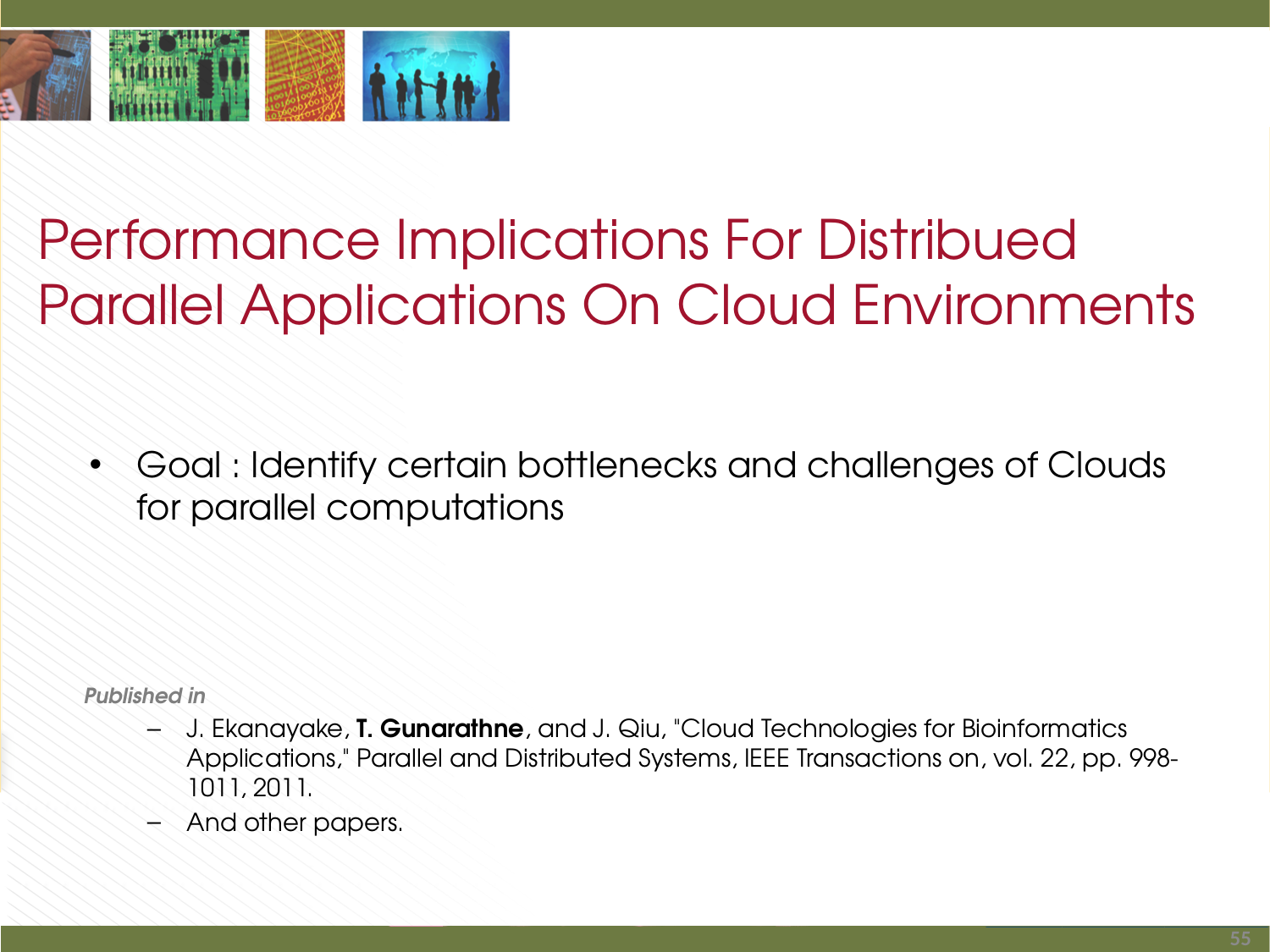

# Performance Implications For Distribued Parallel Applications On Cloud Environments
Goal : Identify certain bottlenecks and challenges of Clouds for parallel computations

Published in
J. Ekanayake, T. Gunarathne, and J. Qiu, "Cloud Technologies for Bioinformatics Applications," Parallel and Distributed Systems, IEEE Transactions on, vol. 22, pp. 998-1011, 2011.
And other papers.
55